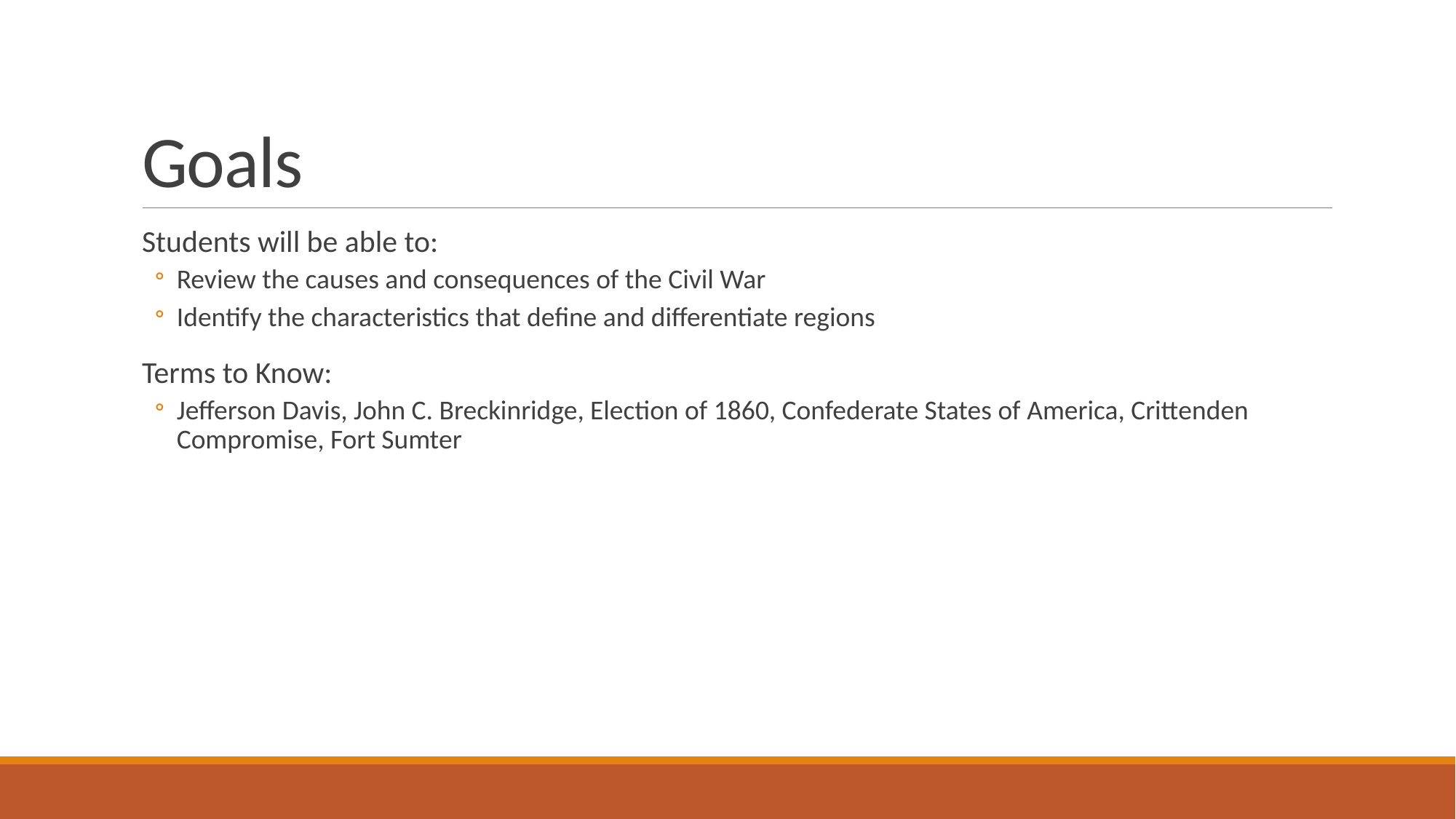

# Goals
Students will be able to:
Review the causes and consequences of the Civil War
Identify the characteristics that define and differentiate regions
Terms to Know:
Jefferson Davis, John C. Breckinridge, Election of 1860, Confederate States of America, Crittenden Compromise, Fort Sumter